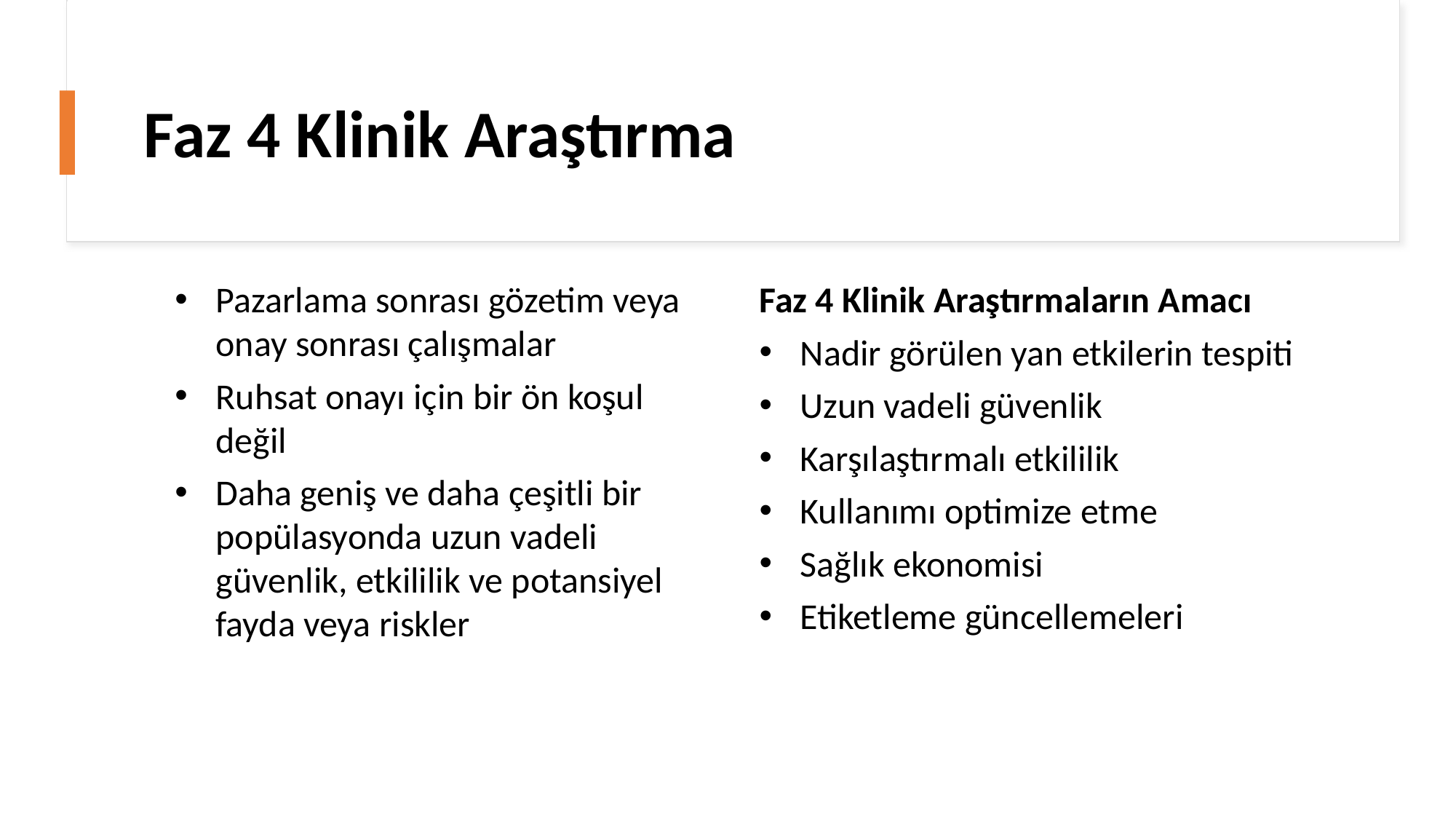

# Faz 4 Klinik Araştırma

Pazarlama sonrası gözetim veya onay sonrası çalışmalar
Ruhsat onayı için bir ön koşul değil
Daha geniş ve daha çeşitli bir popülasyonda uzun vadeli güvenlik, etkililik ve potansiyel fayda veya riskler
Faz 4 Klinik Araştırmaların Amacı
Nadir görülen yan etkilerin tespiti
Uzun vadeli güvenlik
Karşılaştırmalı etkililik
Kullanımı optimize etme
Sağlık ekonomisi
Etiketleme güncellemeleri